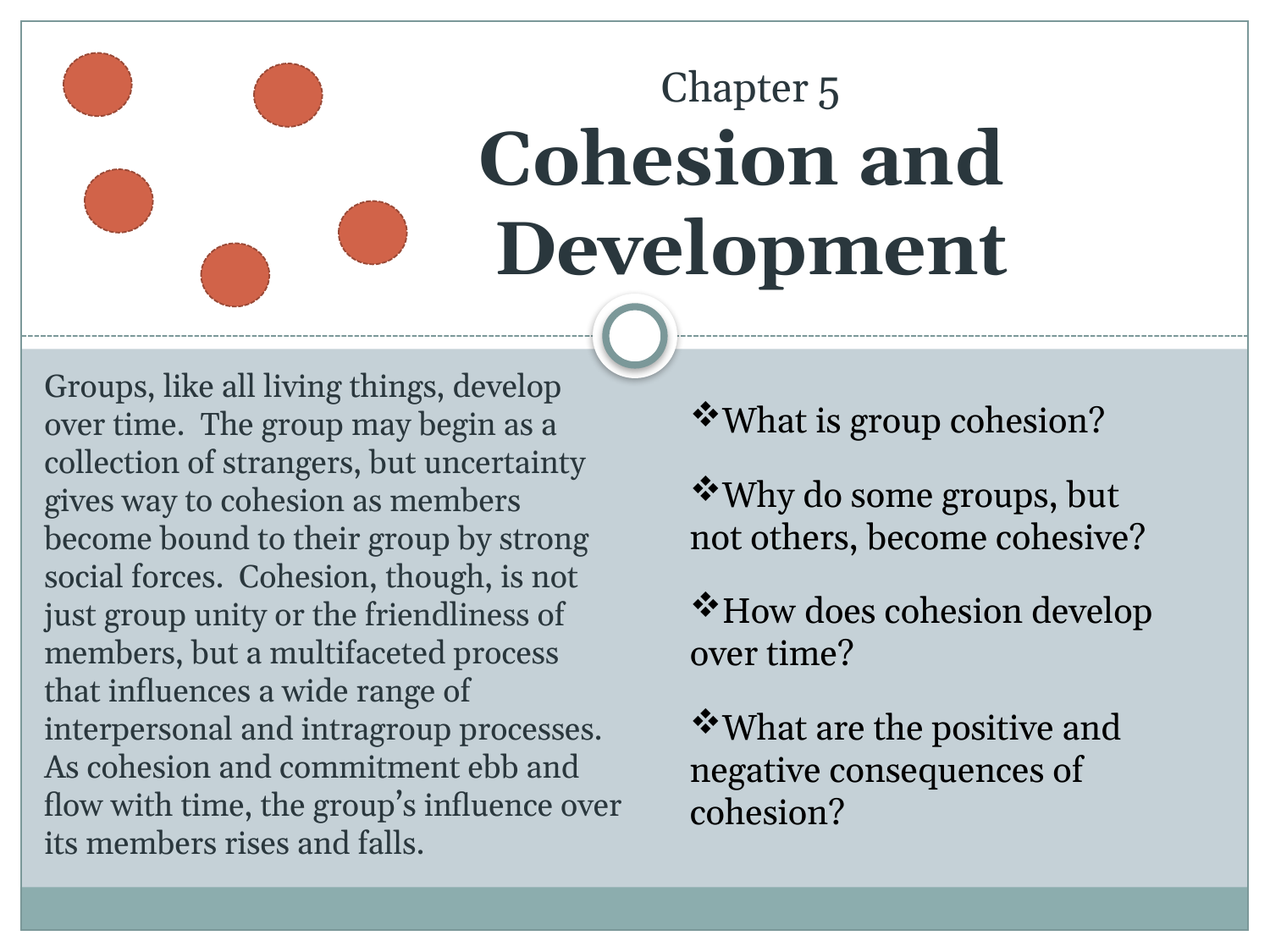

# Chapter 5 Cohesion and Development

Groups, like all living things, develop over time.  The group may begin as a collection of strangers, but uncertainty gives way to cohesion as members become bound to their group by strong social forces.  Cohesion, though, is not just group unity or the friendliness of members, but a multifaceted process that influences a wide range of interpersonal and intragroup processes. As cohesion and commitment ebb and flow with time, the group’s influence over its members rises and falls.
What is group cohesion?
Why do some groups, but not others, become cohesive?
How does cohesion develop over time?
What are the positive and negative consequences of cohesion?